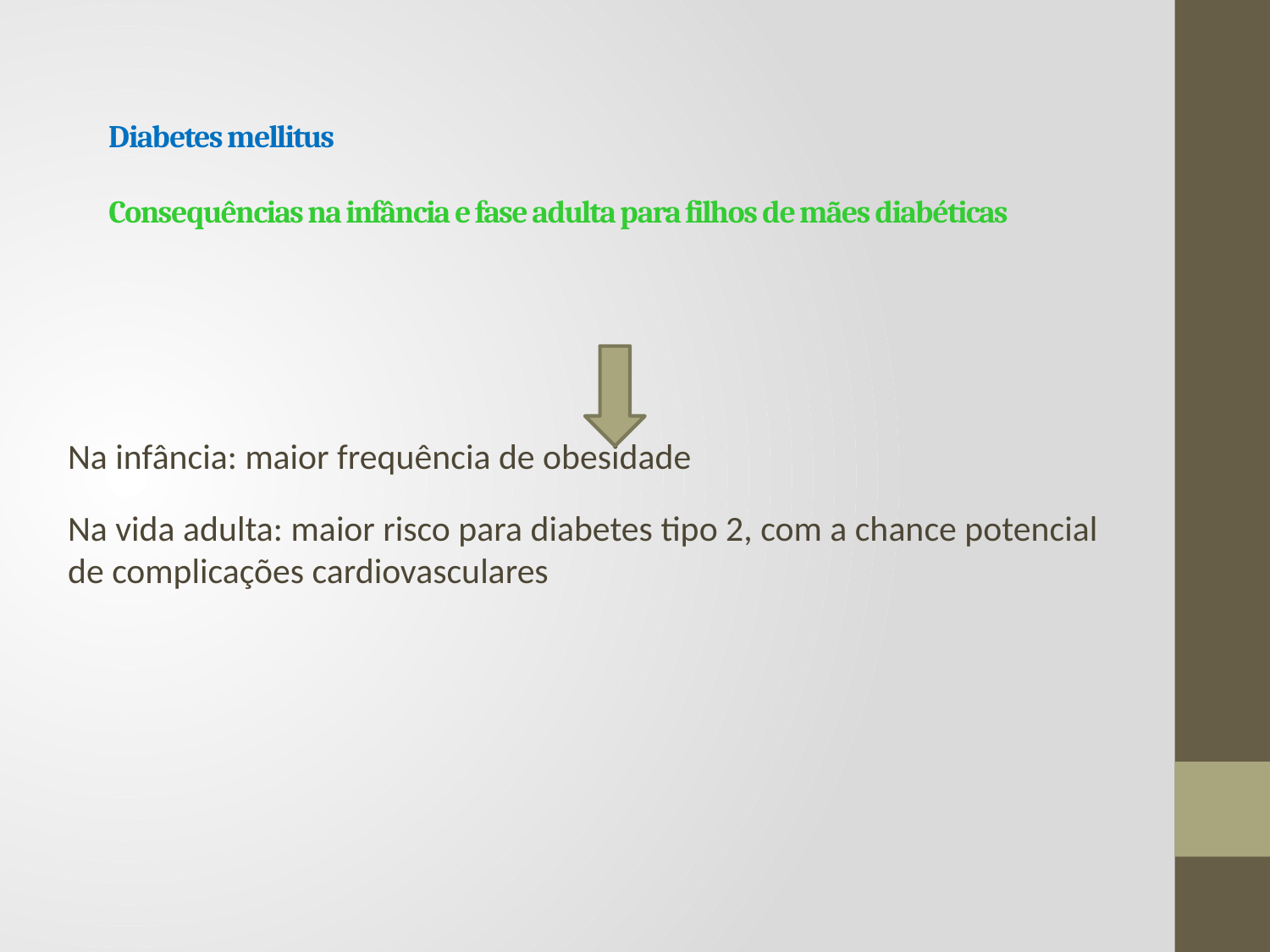

# Diabetes mellitus Consequências na infância e fase adulta para filhos de mães diabéticas

Na infância: maior frequência de obesidade

Na vida adulta: maior risco para diabetes tipo 2, com a chance potencial de complicações cardiovasculares